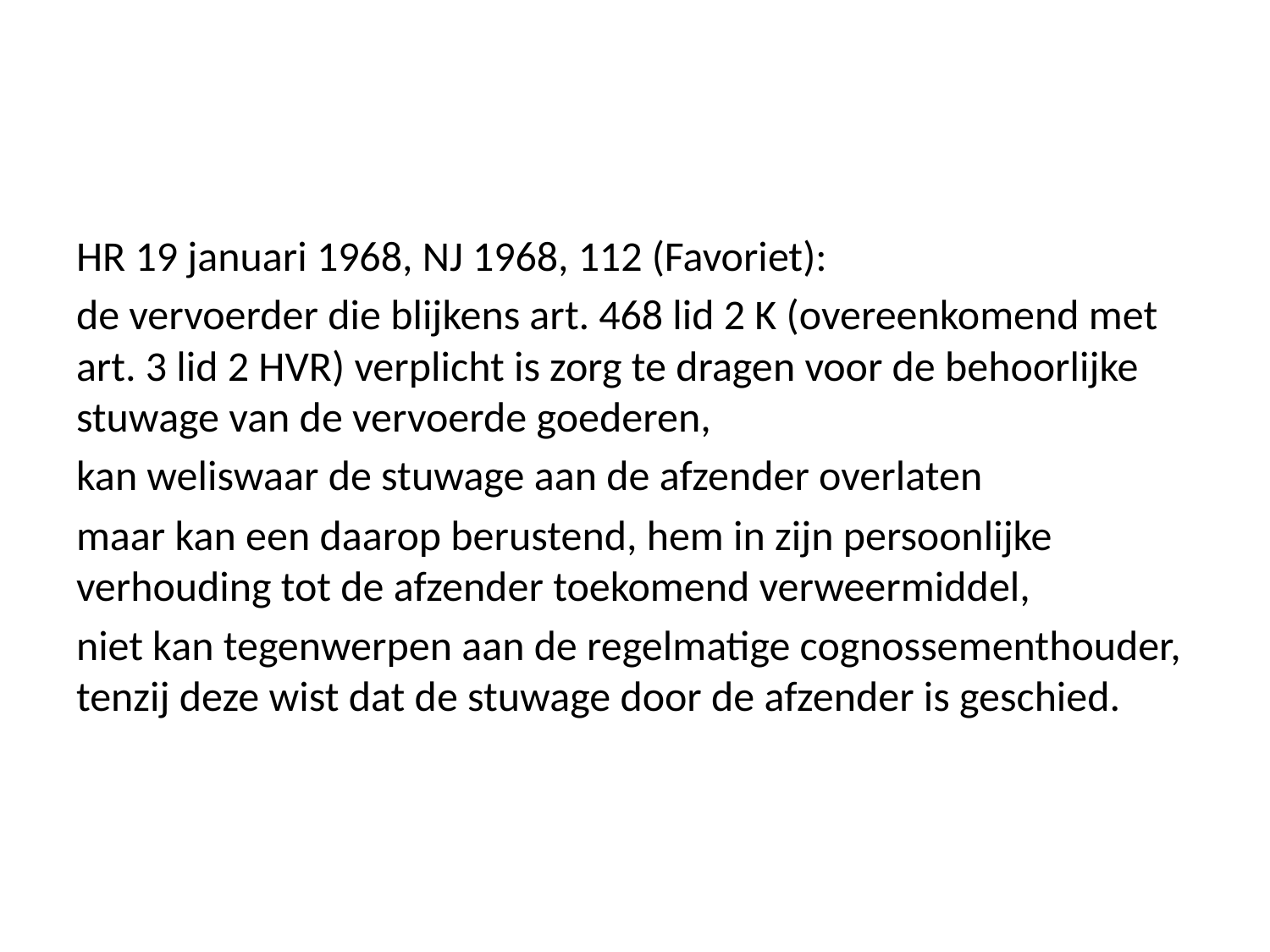

#
HR 19 januari 1968, NJ 1968, 112 (Favoriet):
de vervoerder die blijkens art. 468 lid 2 K (overeenkomend met art. 3 lid 2 HVR) verplicht is zorg te dragen voor de behoorlijke stuwage van de vervoerde goederen,
kan weliswaar de stuwage aan de afzender overlaten
maar kan een daarop berustend, hem in zijn persoonlijke verhouding tot de afzender toekomend verweermiddel,
niet kan tegenwerpen aan de regelmatige cognossementhouder, tenzij deze wist dat de stuwage door de afzender is geschied.